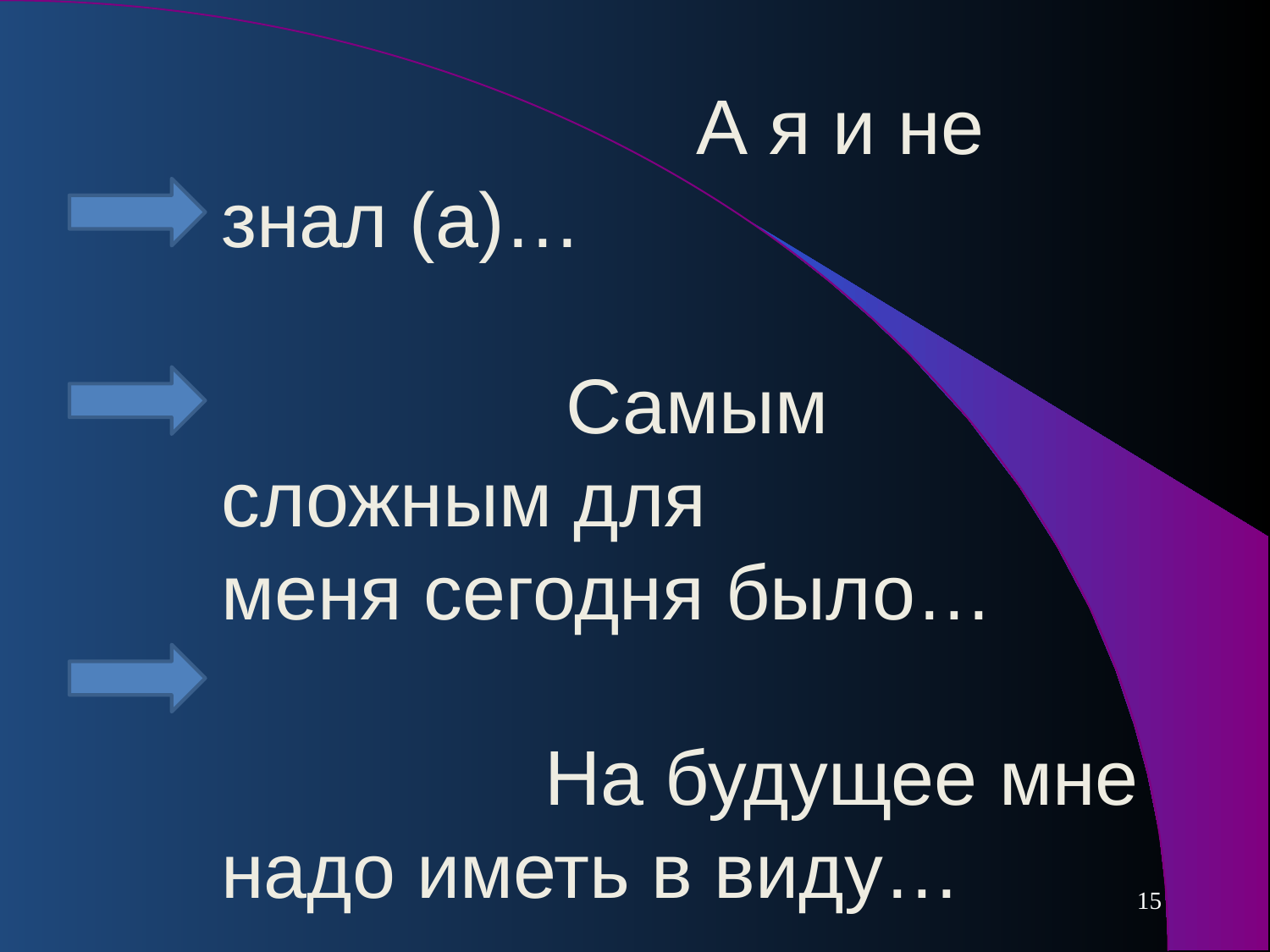

А я и не знал (а)…
                                                            Самым сложным для              меня сегодня было…
                                                           На будущее мне надо иметь в виду…

15